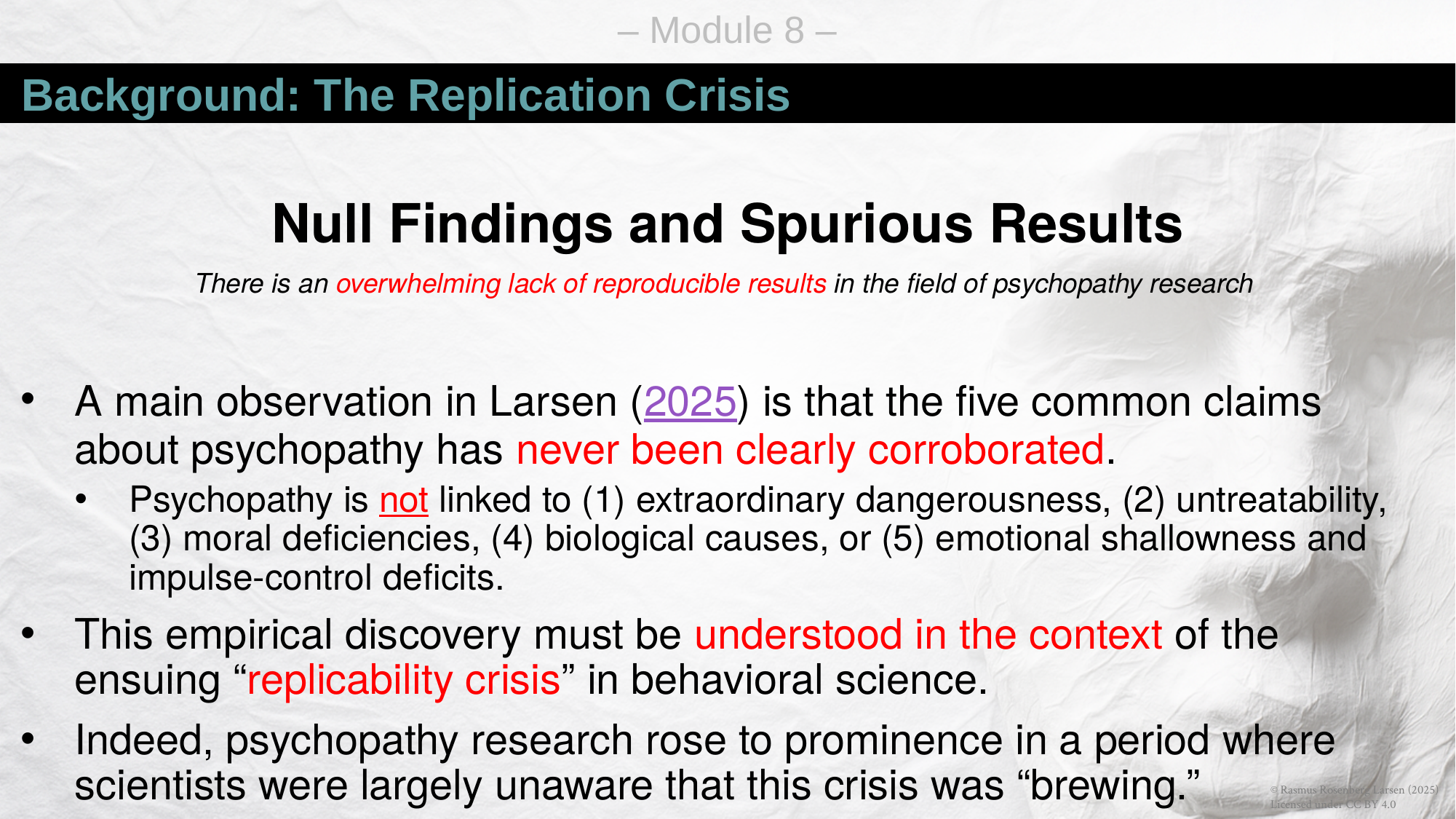

# Background: The Replication Crisis

Null Findings and Spurious Results
There is an overwhelming lack of reproducible results in the field of psychopathy research

A main observation in Larsen (2025) is that the five common claims about psychopathy has never been clearly corroborated.
Psychopathy is not linked to (1) extraordinary dangerousness, (2) untreatability, (3) moral deficiencies, (4) biological causes, or (5) emotional shallowness and impulse-control deficits.
This empirical discovery must be understood in the context of the ensuing “replicability crisis” in behavioral science.
Indeed, psychopathy research rose to prominence in a period where scientists were largely unaware that this crisis was “brewing.”